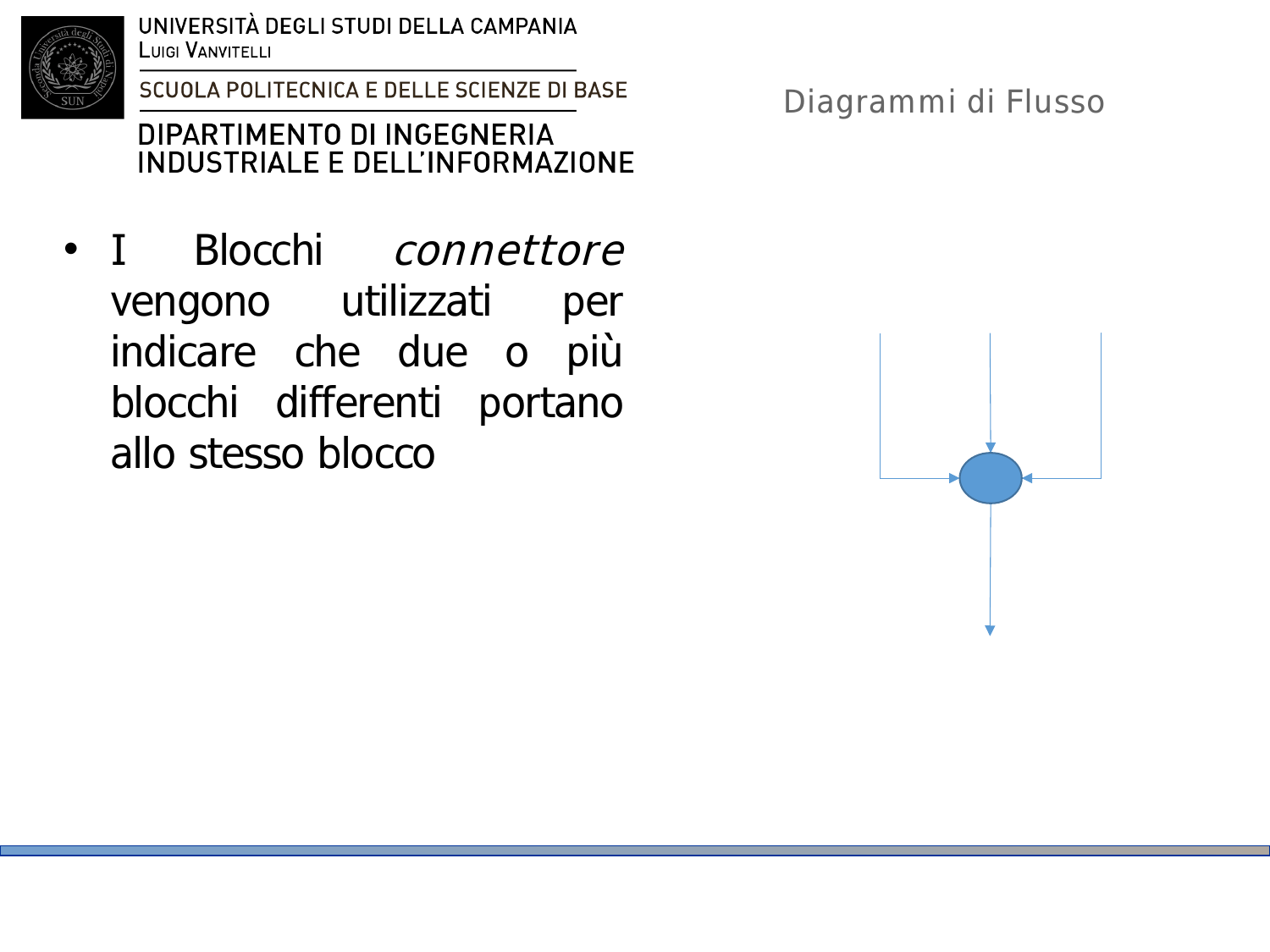

# Diagrammi di Flusso
I Blocchi connettore vengono utilizzati per indicare che due o più blocchi differenti portano allo stesso blocco